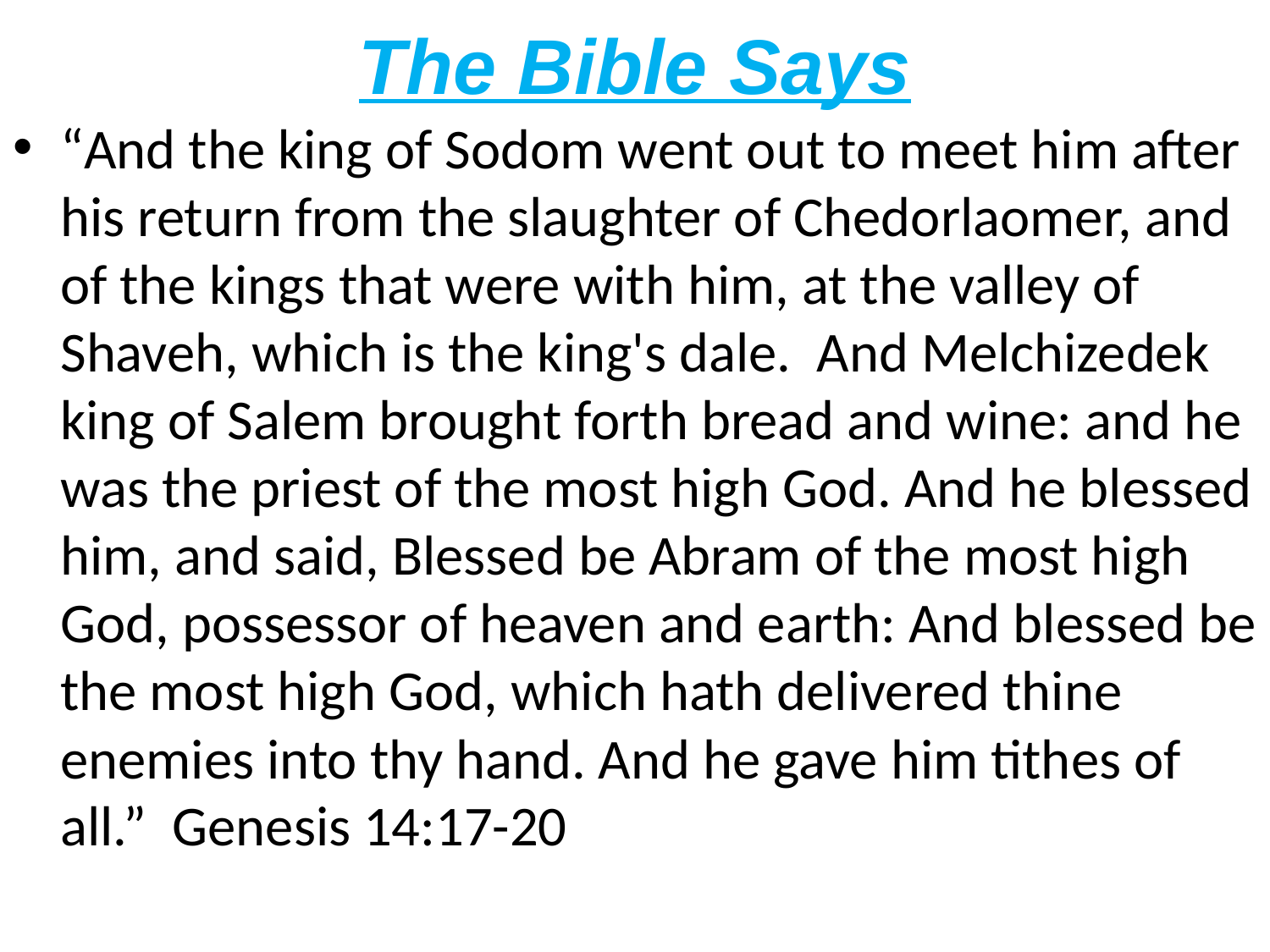

# The Bible Says
“And the king of Sodom went out to meet him after his return from the slaughter of Chedorlaomer, and of the kings that were with him, at the valley of Shaveh, which is the king's dale.  And Melchizedek king of Salem brought forth bread and wine: and he was the priest of the most high God. And he blessed him, and said, Blessed be Abram of the most high God, possessor of heaven and earth: And blessed be the most high God, which hath delivered thine enemies into thy hand. And he gave him tithes of all.”  Genesis 14:17-20